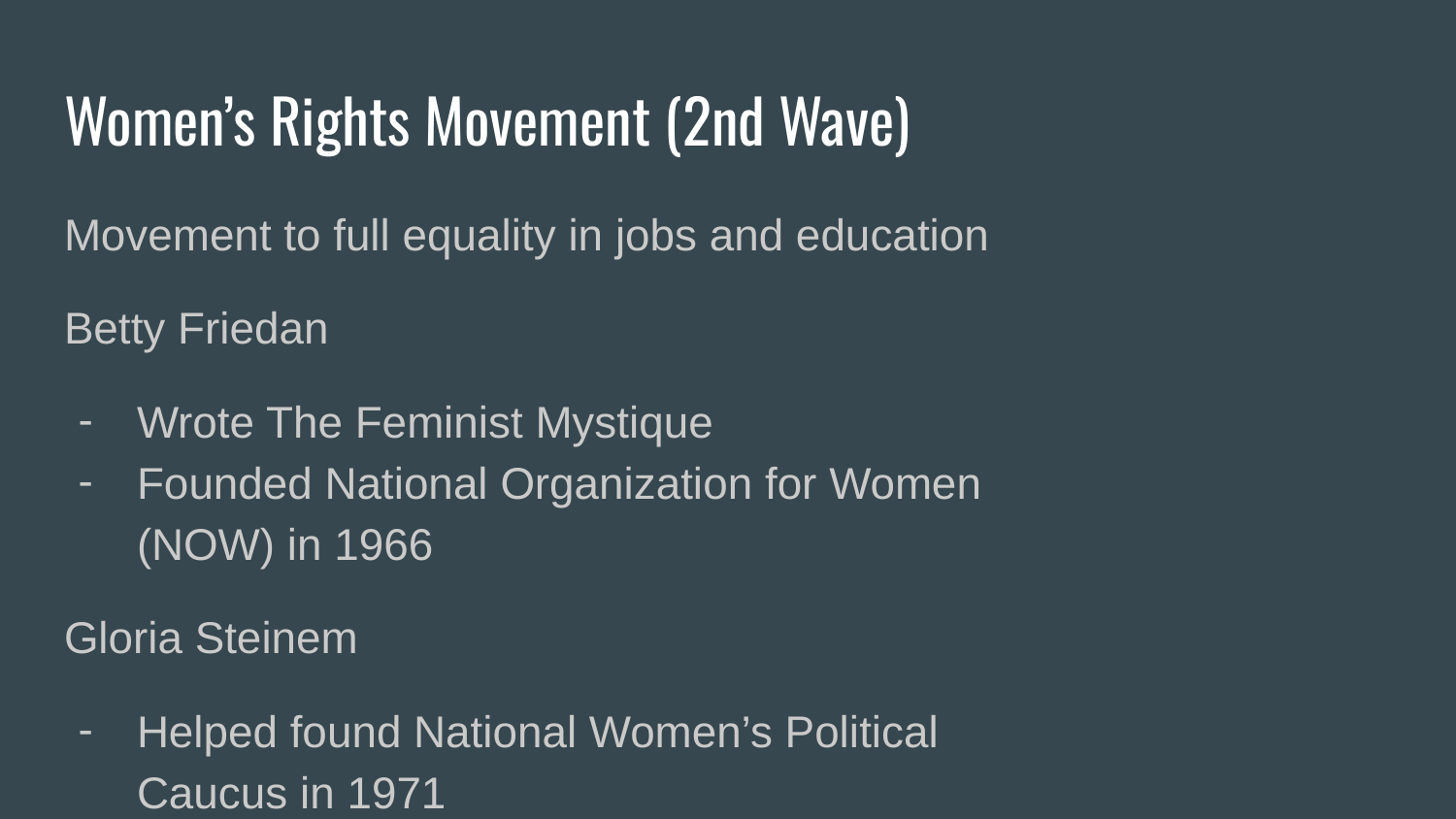

# Women’s Rights Movement (2nd Wave)
Movement to full equality in jobs and education
Betty Friedan
Wrote The Feminist Mystique
Founded National Organization for Women (NOW) in 1966
Gloria Steinem
Helped found National Women’s Political Caucus in 1971